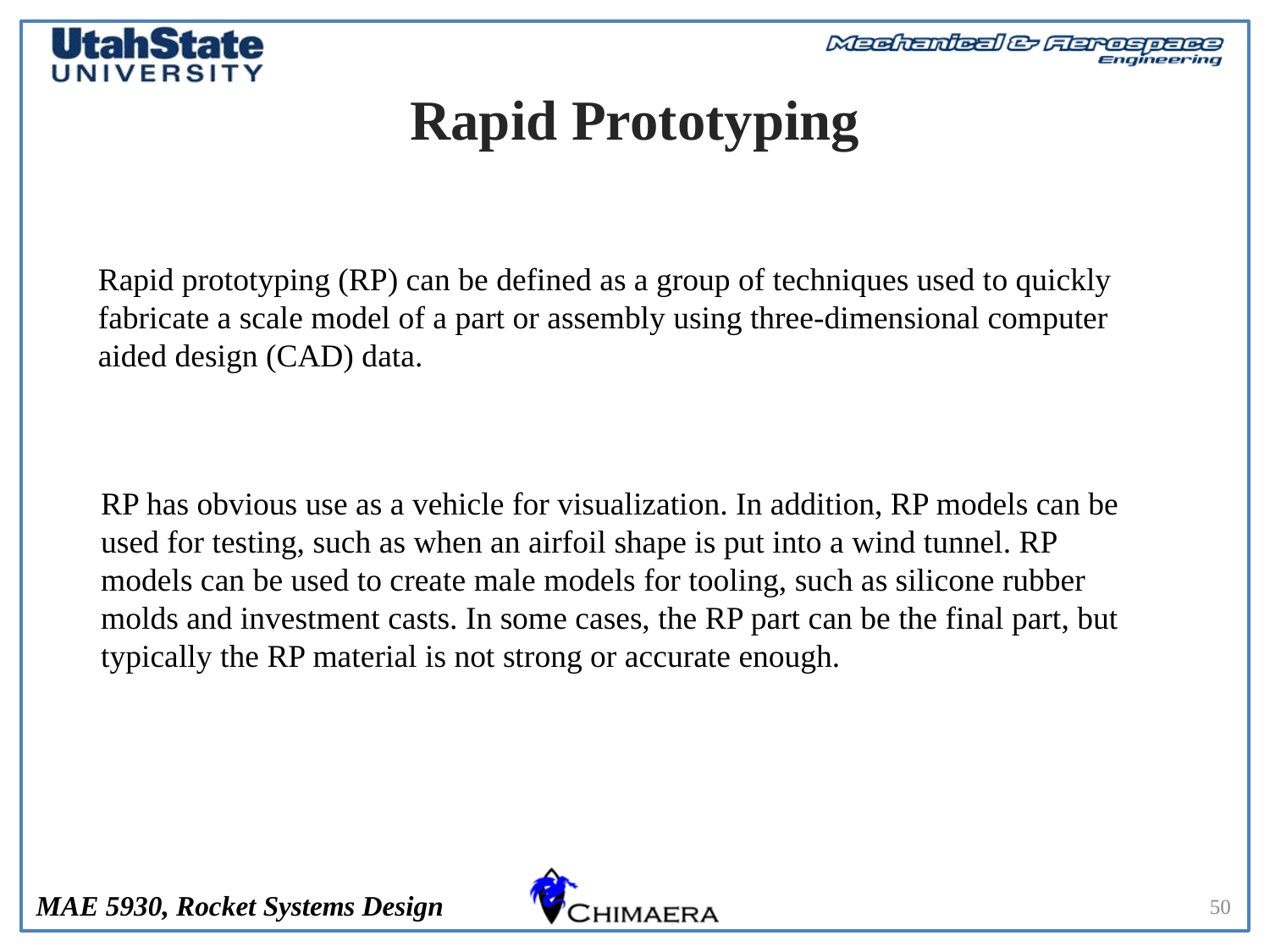

# Rapid Prototyping
Rapid prototyping (RP) can be defined as a group of techniques used to quickly fabricate a scale model of a part or assembly using three-dimensional computer aided design (CAD) data.

RP has obvious use as a vehicle for visualization. In addition, RP models can be used for testing, such as when an airfoil shape is put into a wind tunnel. RP models can be used to create male models for tooling, such as silicone rubber molds and investment casts. In some cases, the RP part can be the final part, but typically the RP material is not strong or accurate enough.
50